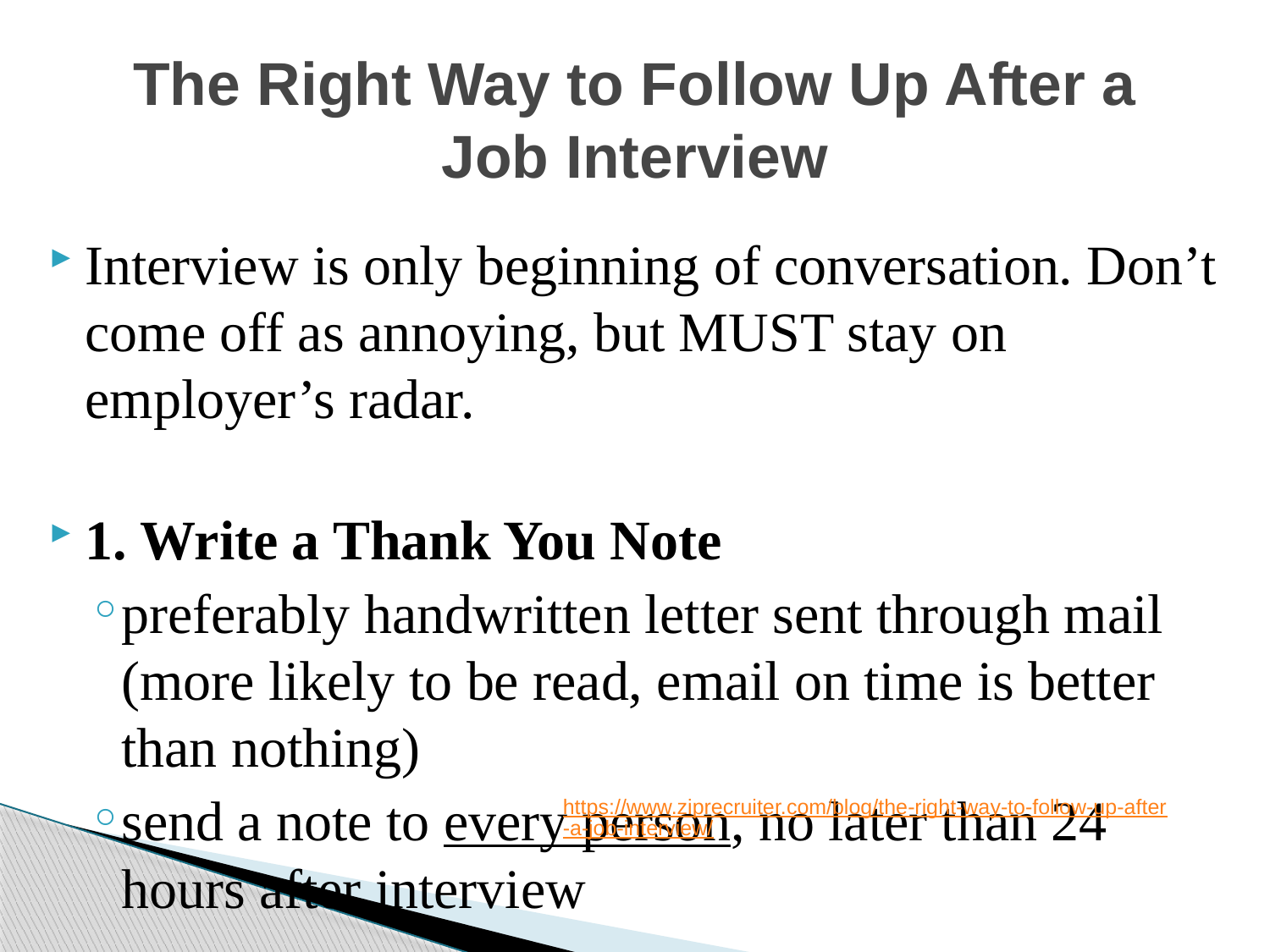

# The Right Way to Follow Up After a Job Interview
Interview is only beginning of conversation. Don’t come off as annoying, but MUST stay on employer’s radar.
1. Write a Thank You Note
preferably handwritten letter sent through mail (more likely to be read, email on time is better than nothing)
send a note to every person, no later than 24 hours after interview

https://www.ziprecruiter.com/blog/the-right-way-to-follow-up-after-a-job-interview/